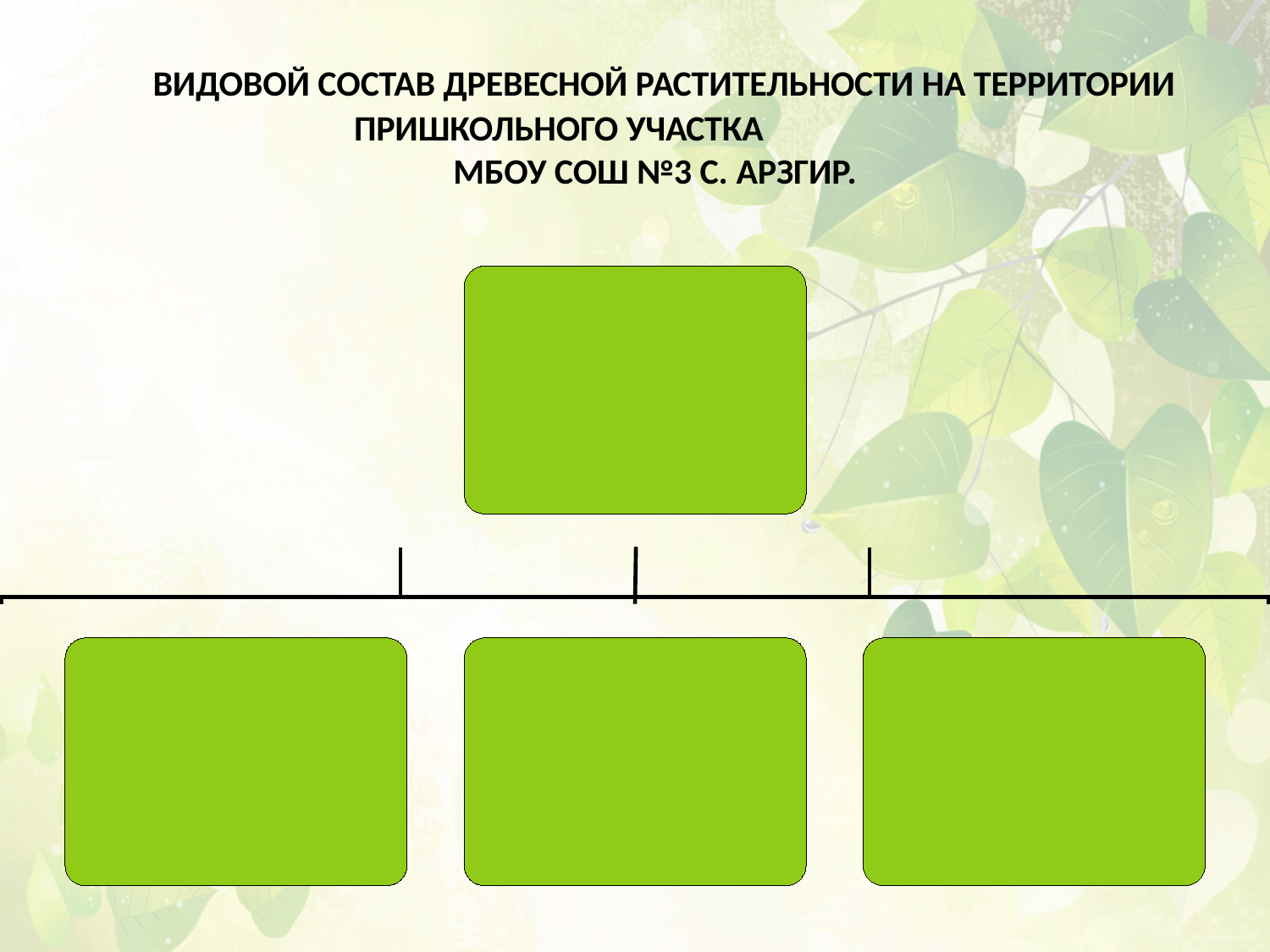

# Видовой состав древесной растительности на территории пришкольного участка МБОУ СОШ №3 с. Арзгир.